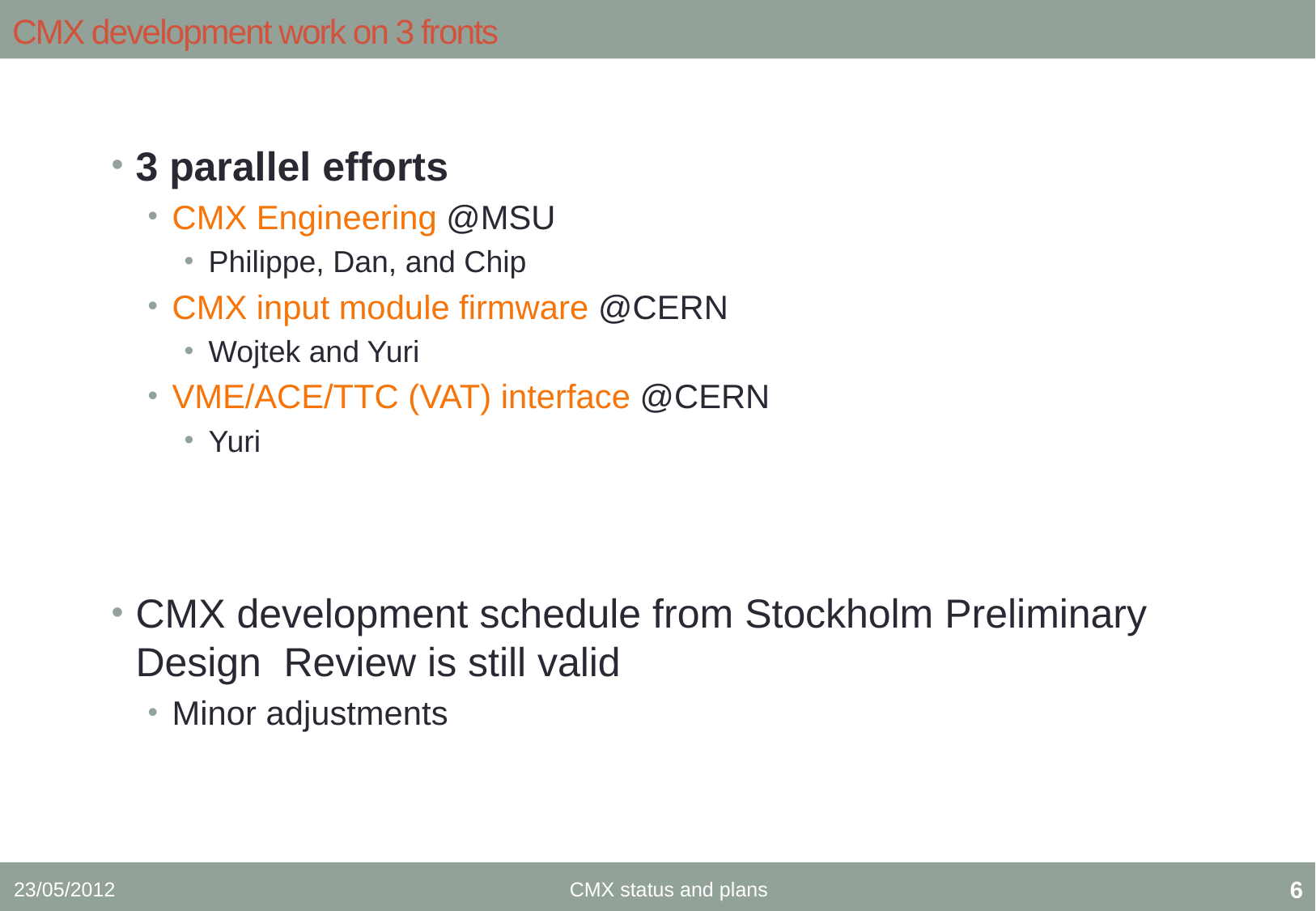

CMX development work on 3 fronts
3 parallel efforts
CMX Engineering @MSU
Philippe, Dan, and Chip
CMX input module firmware @CERN
Wojtek and Yuri
VME/ACE/TTC (VAT) interface @CERN
Yuri

CMX development schedule from Stockholm Preliminary Design  Review is still valid
Minor adjustments

23/05/2012
CMX status and plans
6